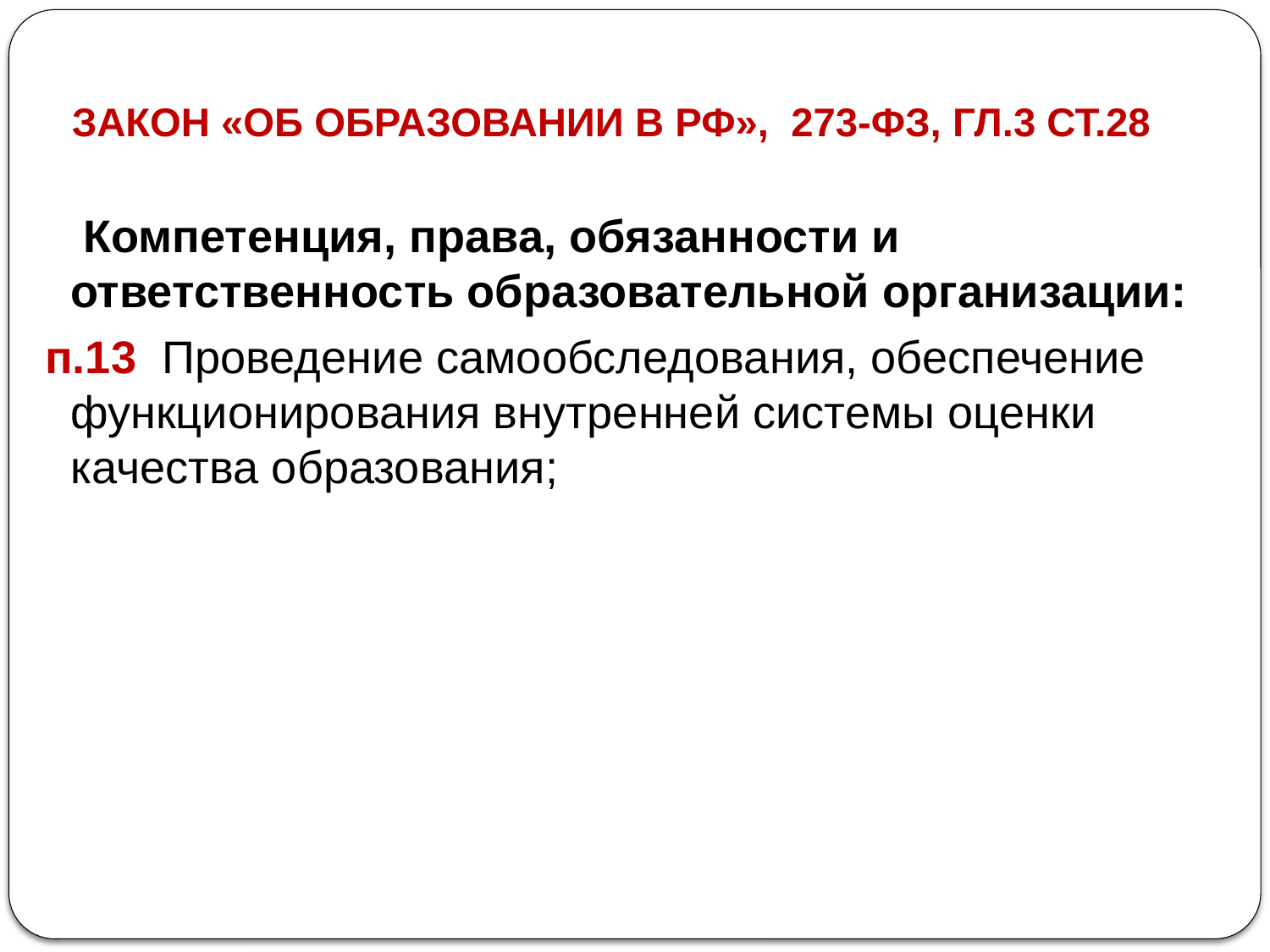

# ЗАКОН «ОБ ОБРАЗОВАНИИ В РФ»,  273-ФЗ, ГЛ.3 СТ.28
    Компетенция, права, обязанности и ответственность образовательной организации:
 п.13  Проведение самообследования, обеспечение функционирования внутренней системы оценки качества образования;